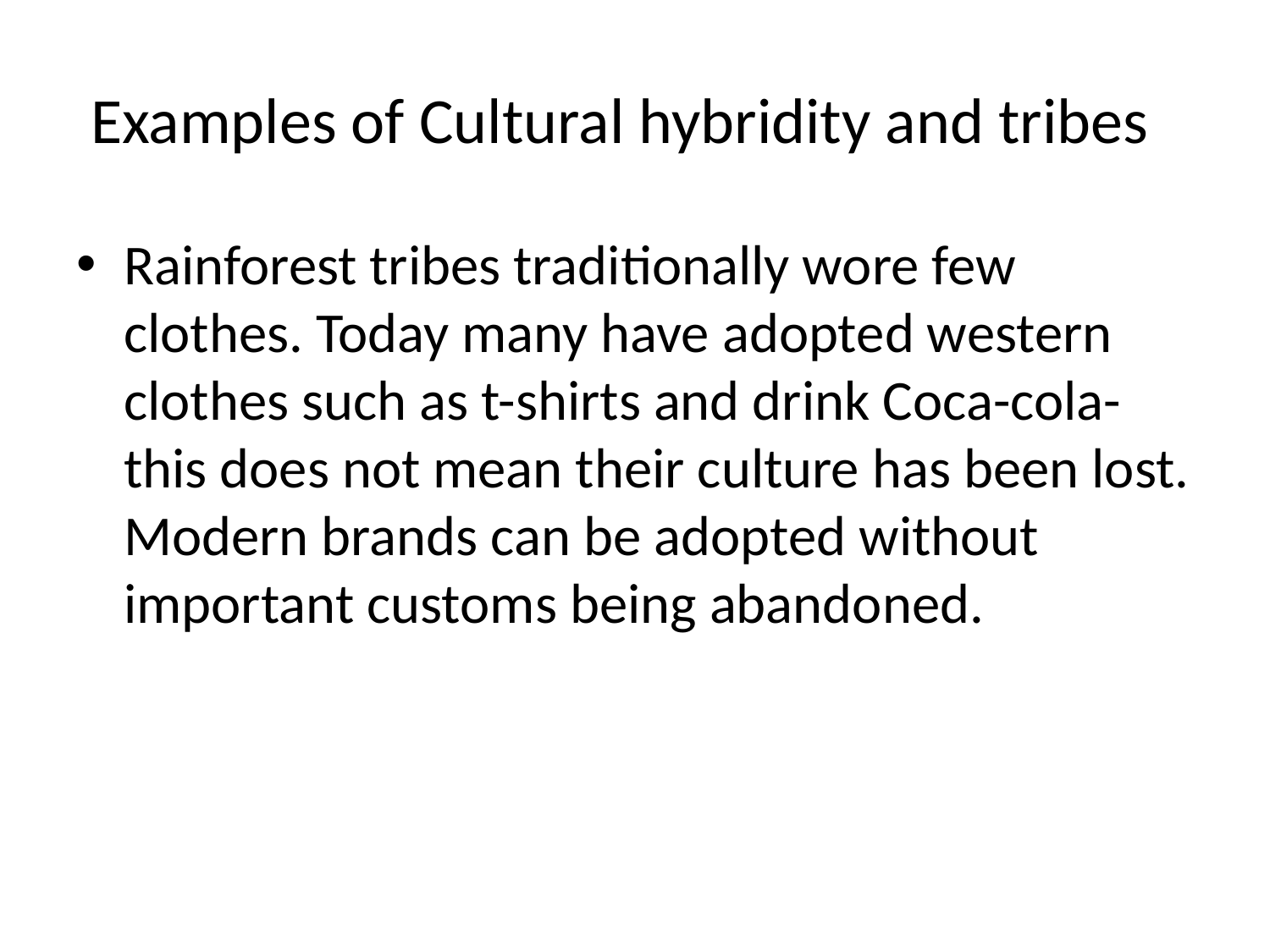

# Examples of Cultural hybridity and tribes
Rainforest tribes traditionally wore few clothes. Today many have adopted western clothes such as t-shirts and drink Coca-cola- this does not mean their culture has been lost. Modern brands can be adopted without important customs being abandoned.